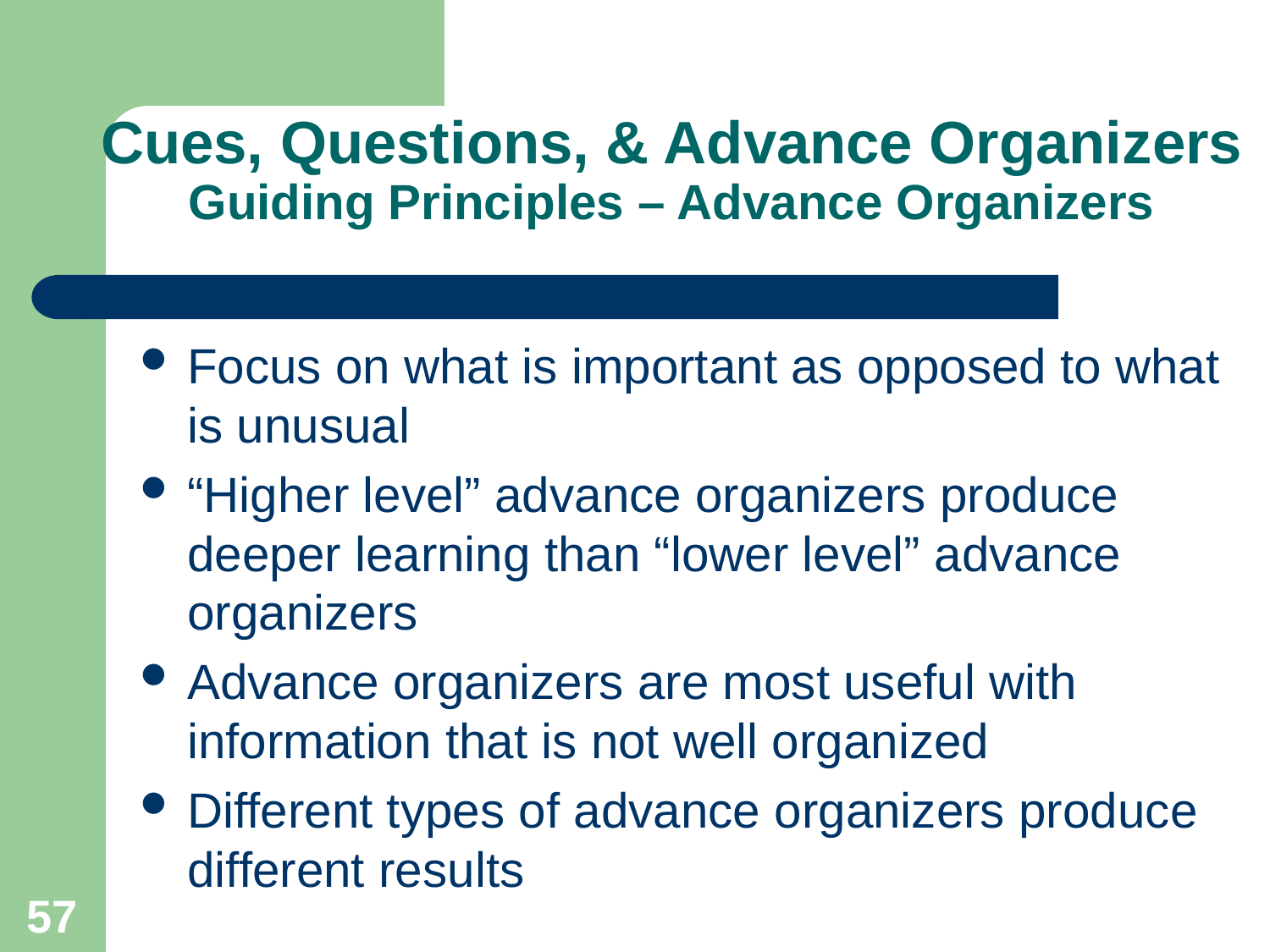

# Cues, Questions, & Advance Organizers Guiding Principles – Advance Organizers
Focus on what is important as opposed to what is unusual
“Higher level” advance organizers produce deeper learning than “lower level” advance organizers
Advance organizers are most useful with information that is not well organized
Different types of advance organizers produce different results
57